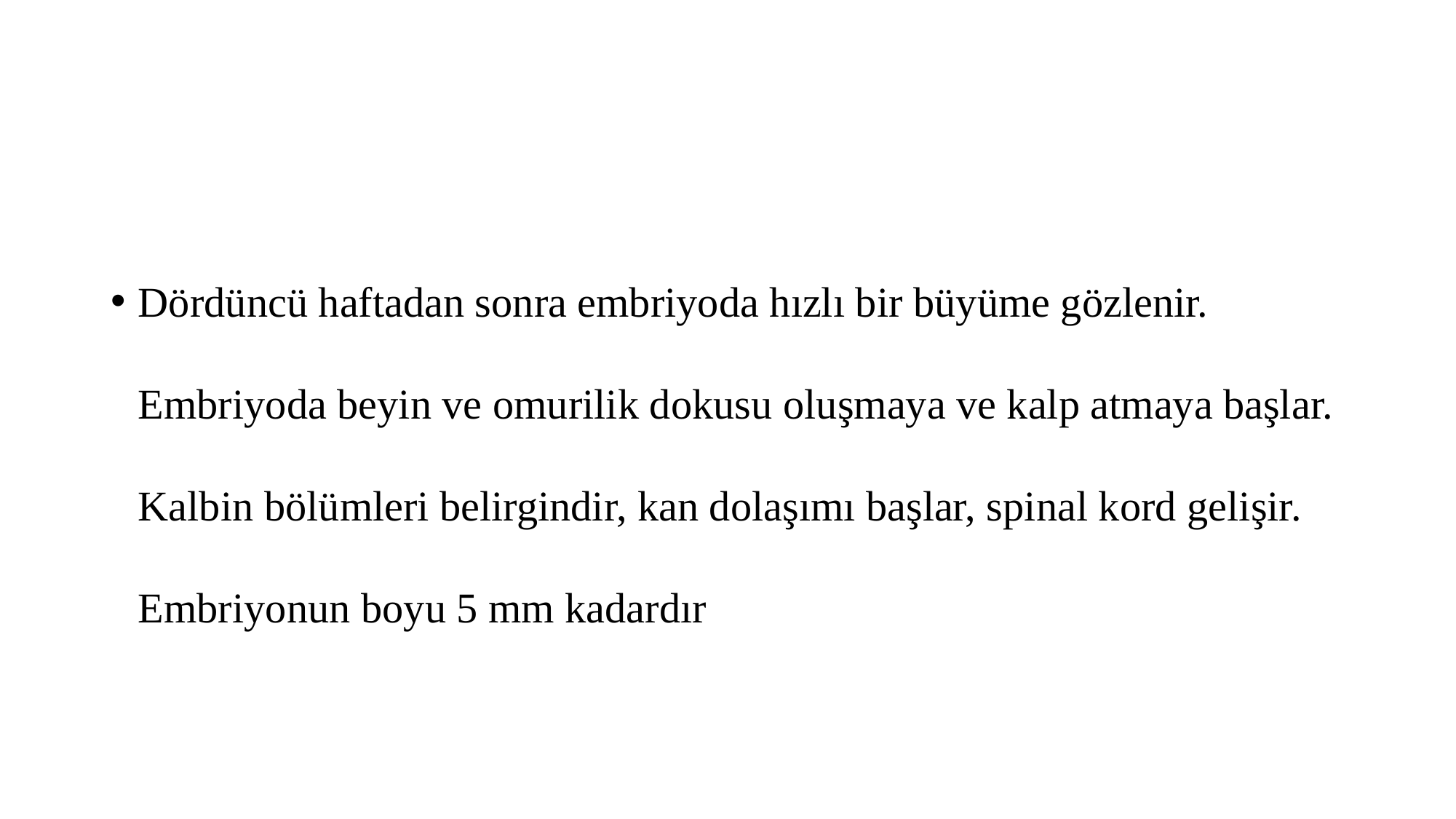

#
Dördüncü haftadan sonra embriyoda hızlı bir büyüme gözlenir. Embriyoda beyin ve omurilik dokusu oluşmaya ve kalp atmaya başlar. Kalbin bölümleri belirgindir, kan dolaşımı başlar, spinal kord gelişir. Embriyonun boyu 5 mm kadardır